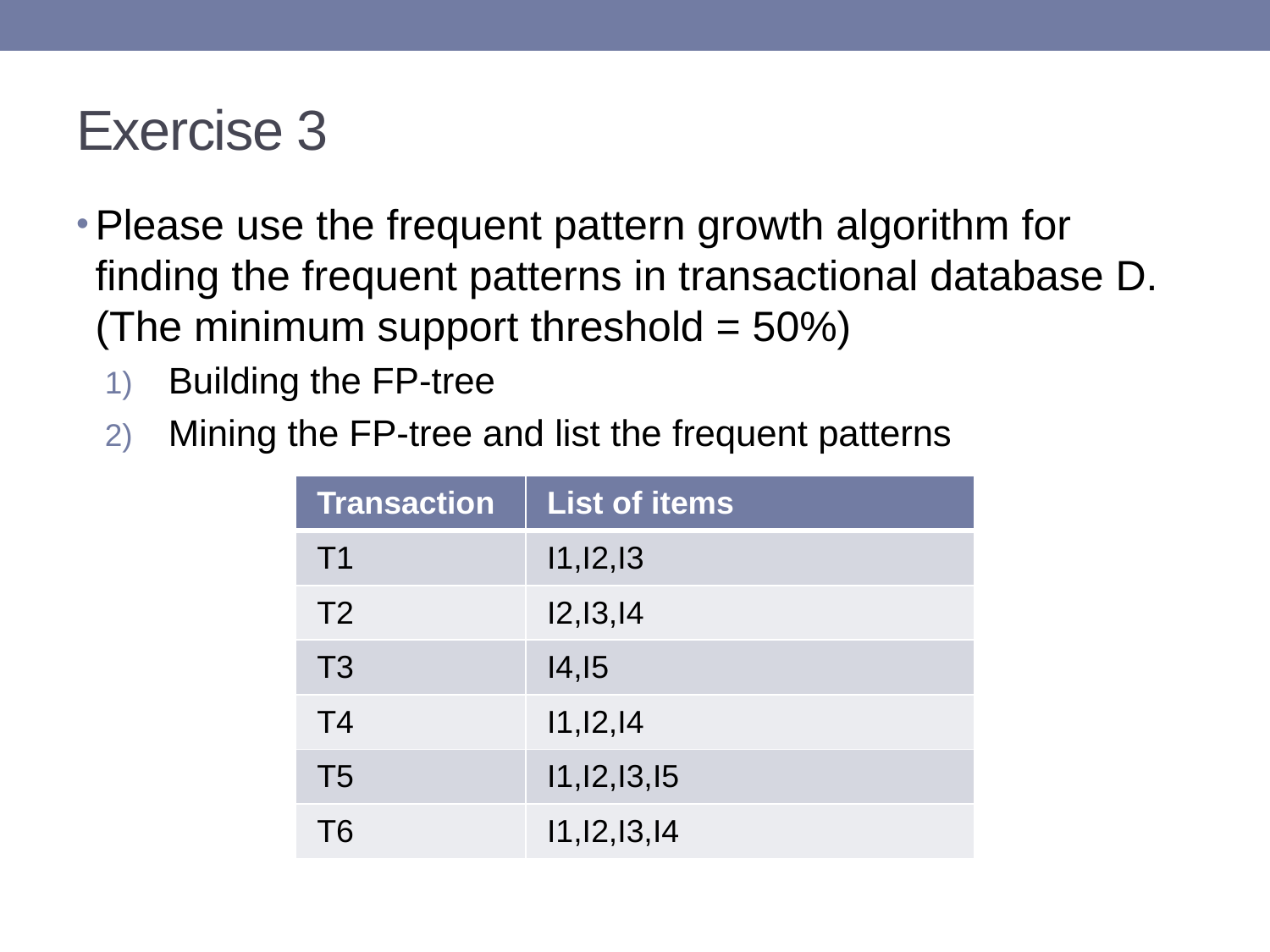

# Exercise 3
Please use the frequent pattern growth algorithm for finding the frequent patterns in transactional database D. (The minimum support threshold = 50%)
Building the FP-tree
Mining the FP-tree and list the frequent patterns

| Transaction | List of items |
| --- | --- |
| T1 | I1,I2,I3 |
| T2 | I2,I3,I4 |
| T3 | I4,I5 |
| T4 | I1,I2,I4 |
| T5 | I1,I2,I3,I5 |
| T6 | I1,I2,I3,I4 |